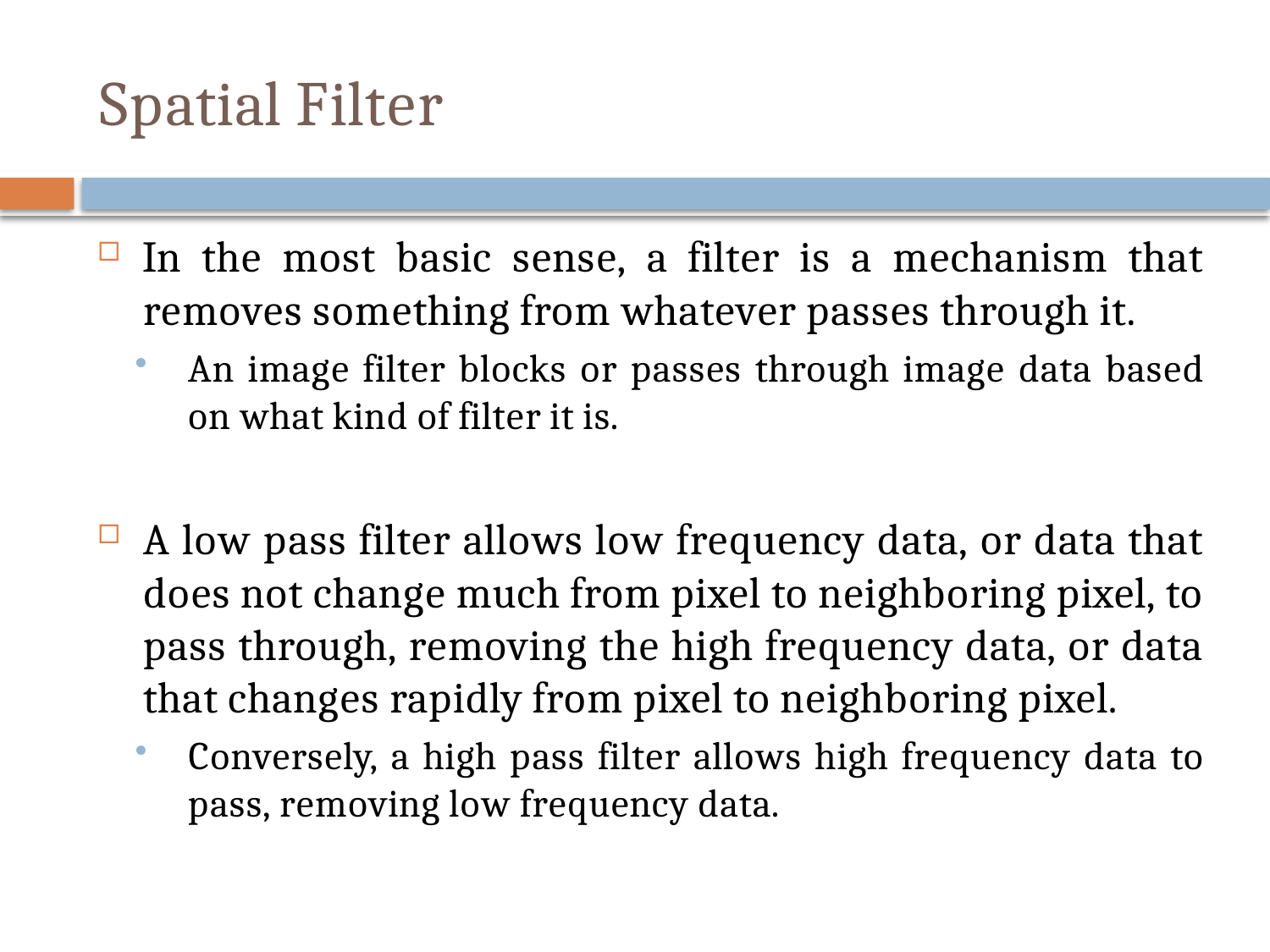

# Spatial Filter
In the most basic sense, a filter is a mechanism that removes something from whatever passes through it.
An image filter blocks or passes through image data based on what kind of filter it is.

A low pass filter allows low frequency data, or data that does not change much from pixel to neighboring pixel, to pass through, removing the high frequency data, or data that changes rapidly from pixel to neighboring pixel.
Conversely, a high pass filter allows high frequency data to pass, removing low frequency data.